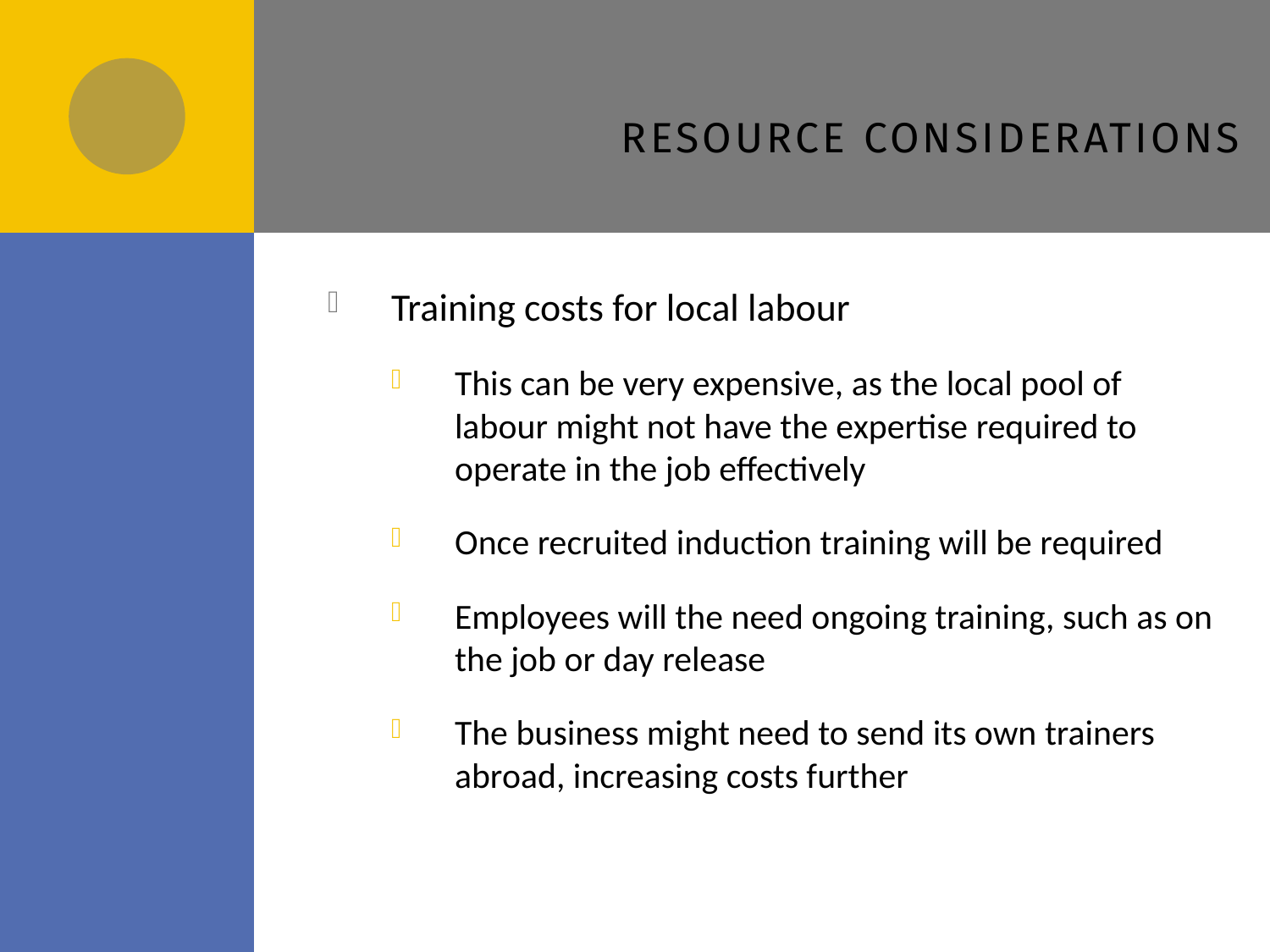

# Resource considerations
Training costs for local labour
This can be very expensive, as the local pool of labour might not have the expertise required to operate in the job effectively
Once recruited induction training will be required
Employees will the need ongoing training, such as on the job or day release
The business might need to send its own trainers abroad, increasing costs further